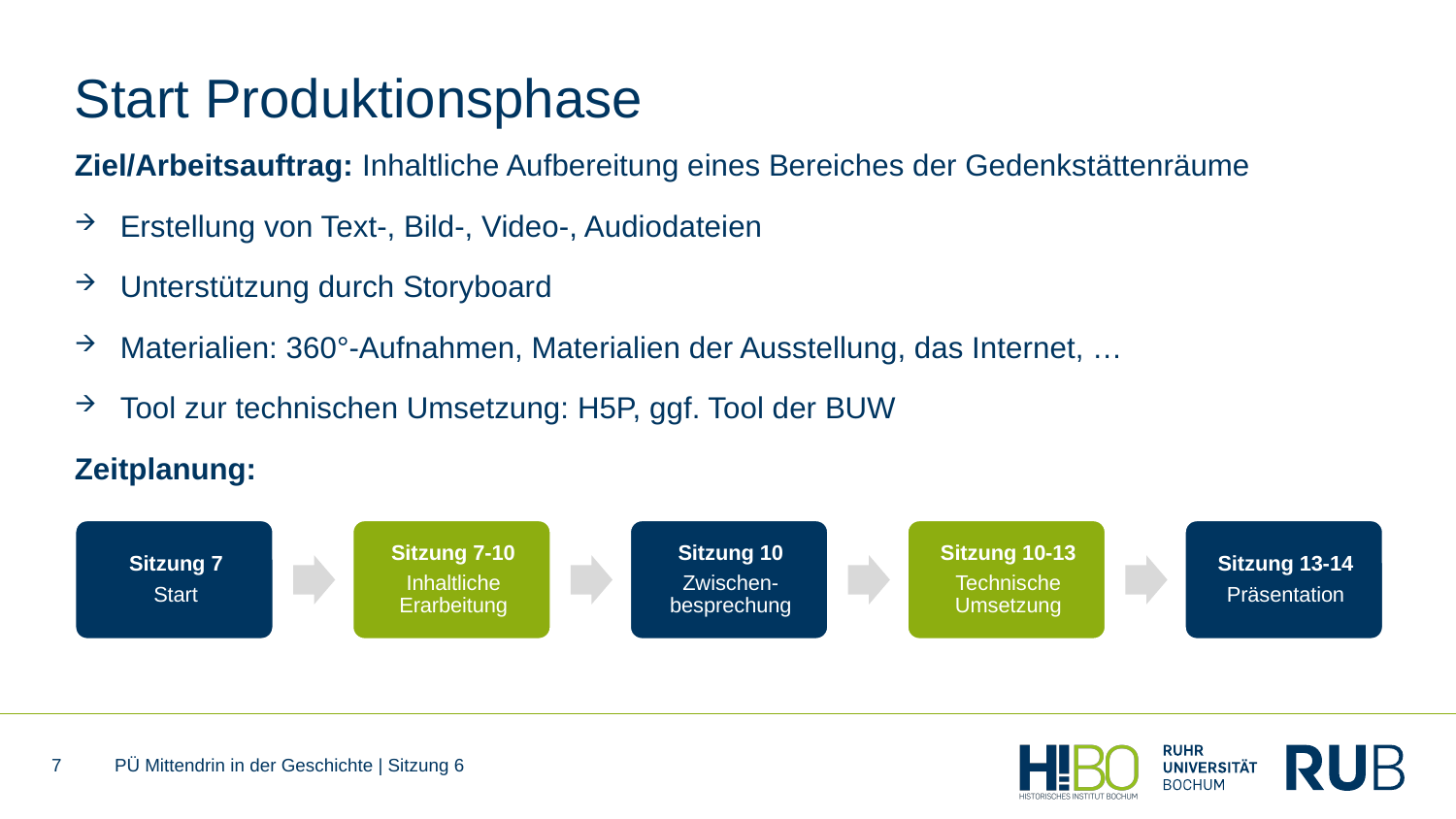

# Start Produktionsphase
Ziel/Arbeitsauftrag: Inhaltliche Aufbereitung eines Bereiches der Gedenkstättenräume
Erstellung von Text-, Bild-, Video-, Audiodateien
Unterstützung durch Storyboard
Materialien: 360°-Aufnahmen, Materialien der Ausstellung, das Internet, …
Tool zur technischen Umsetzung: H5P, ggf. Tool der BUW
Zeitplanung:

Sitzung 7
Start

Sitzung 7-10
Inhaltliche Erarbeitung

Sitzung 10
Zwischen-besprechung

Sitzung 10-13
Technische Umsetzung

Sitzung 13-14
Präsentation
7
PÜ Mittendrin in der Geschichte | Sitzung 6